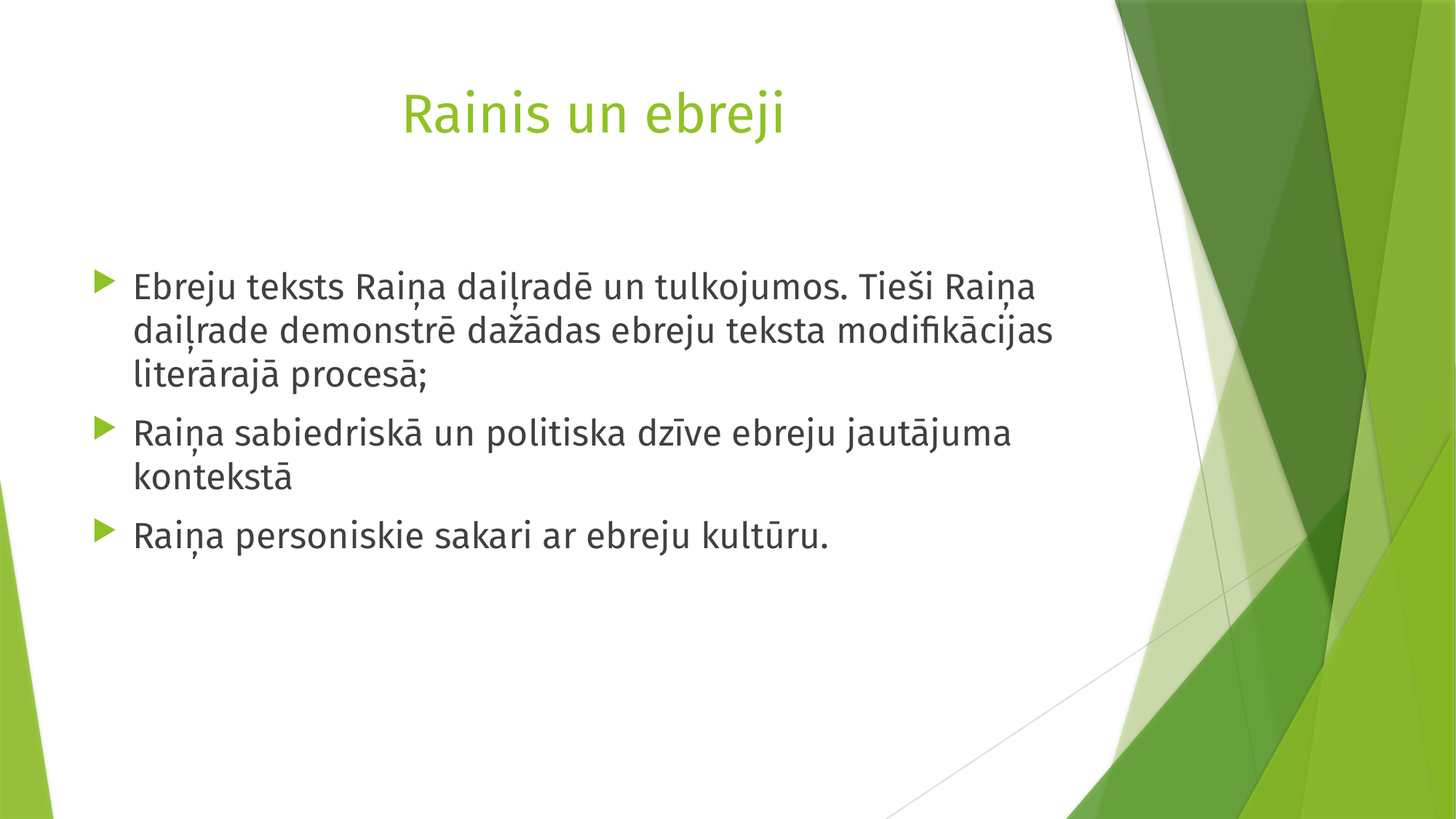

# Rainis un ebreji
Ebreju teksts Raiņa daiļradē un tulkojumos. Tieši Raiņa daiļrade demonstrē dažādas ebreju teksta modifikācijas literārajā procesā;
Raiņa sabiedriskā un politiska dzīve ebreju jautājuma kontekstā
Raiņa personiskie sakari ar ebreju kultūru.